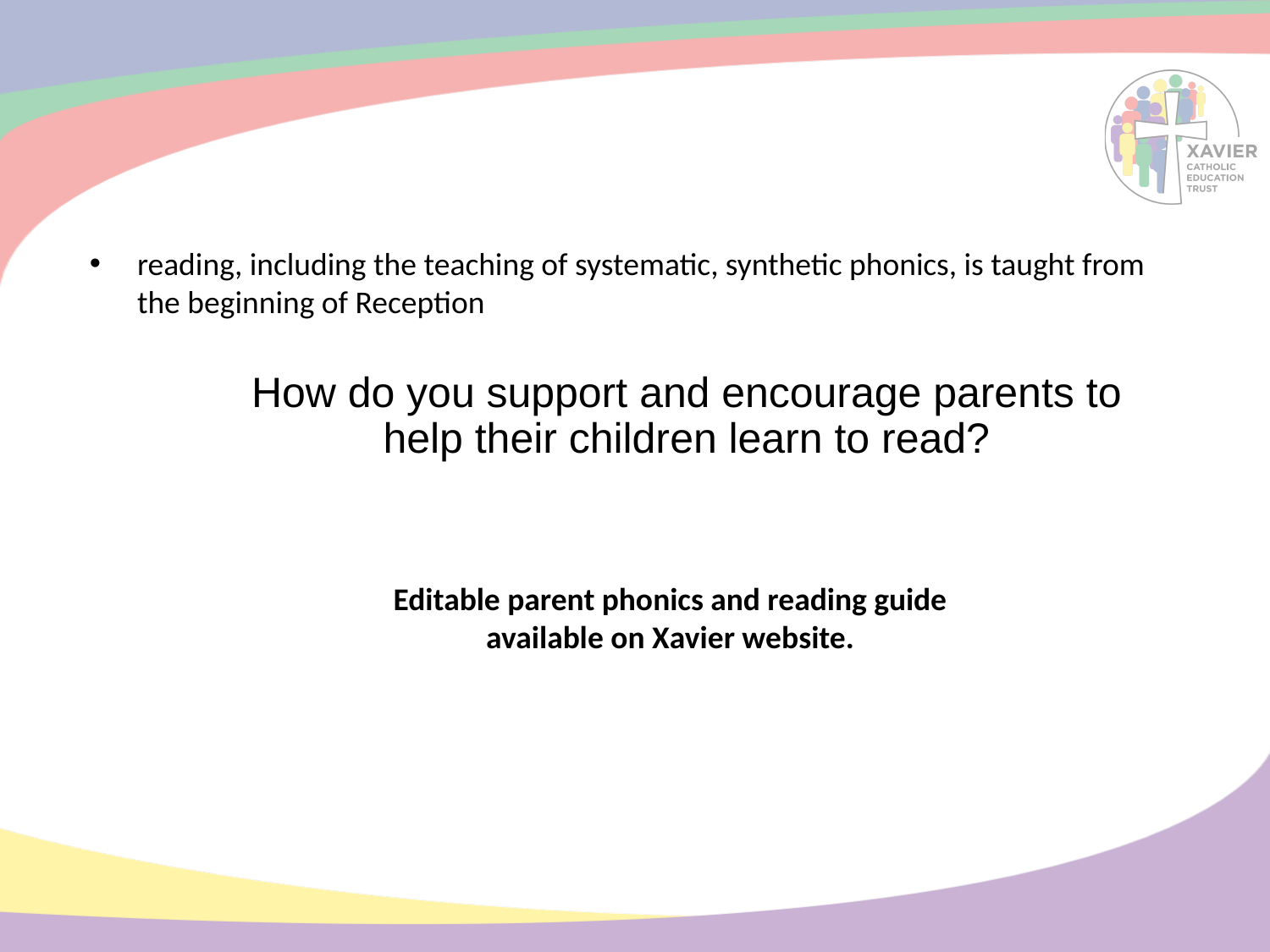

reading, including the teaching of systematic, synthetic phonics, is taught from the beginning of Reception
How do you support and encourage parents to help their children learn to read?

Editable parent phonics and reading guide available on Xavier website.